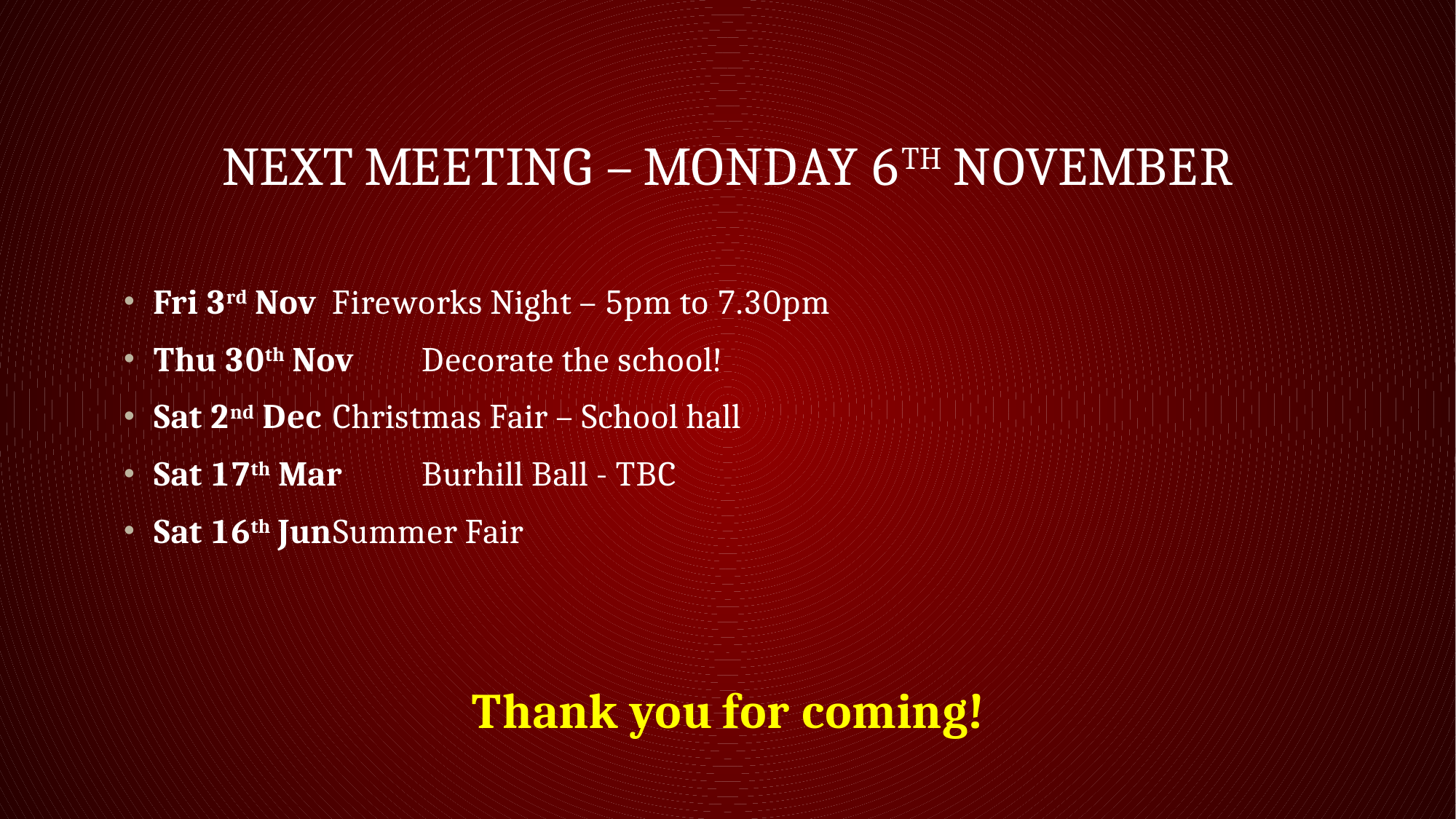

# Next meeting – Monday 6th November

Fri 3rd Nov	Fireworks Night – 5pm to 7.30pm
Thu 30th Nov	Decorate the school!
Sat 2nd Dec	Christmas Fair – School hall
Sat 17th Mar	Burhill Ball - TBC
Sat 16th Jun	Summer Fair

Thank you for coming!